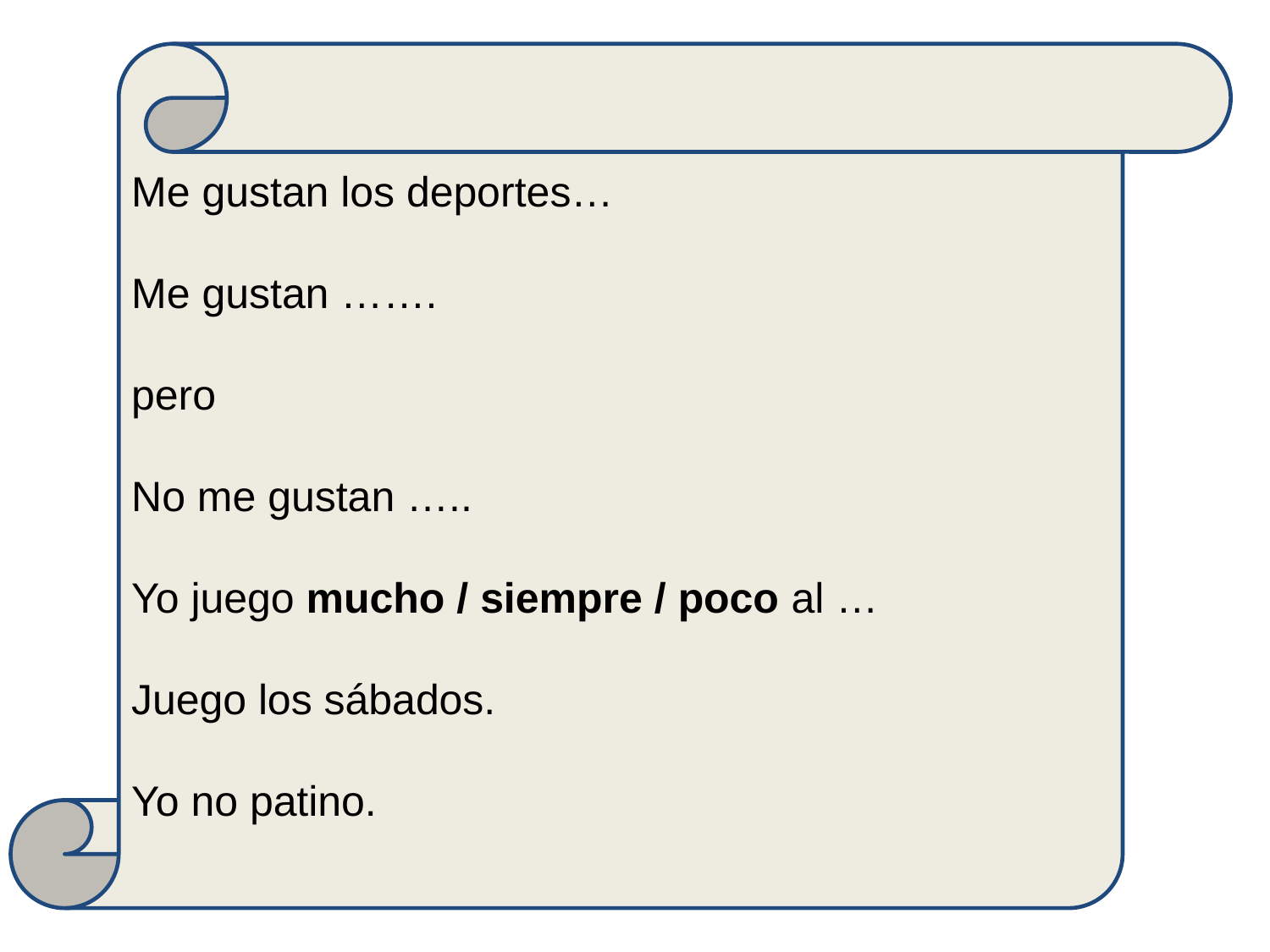

Me gustan los deportes…

Me gustan …….

pero

No me gustan …..

Yo juego mucho / siempre / poco al …

Juego los sábados.

Yo no patino.